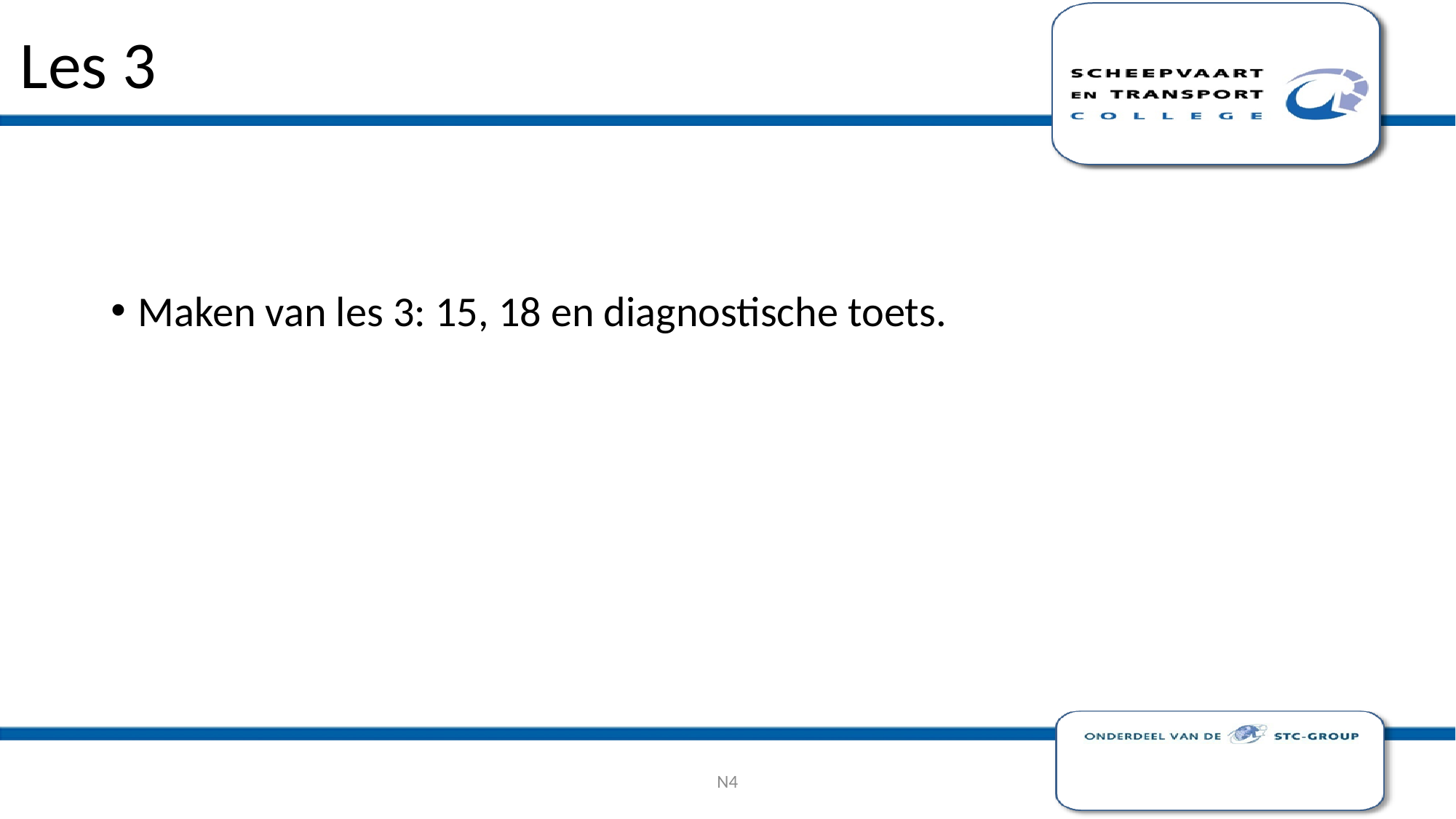

# Les 3

Maken van les 3: 15, 18 en diagnostische toets.

N4